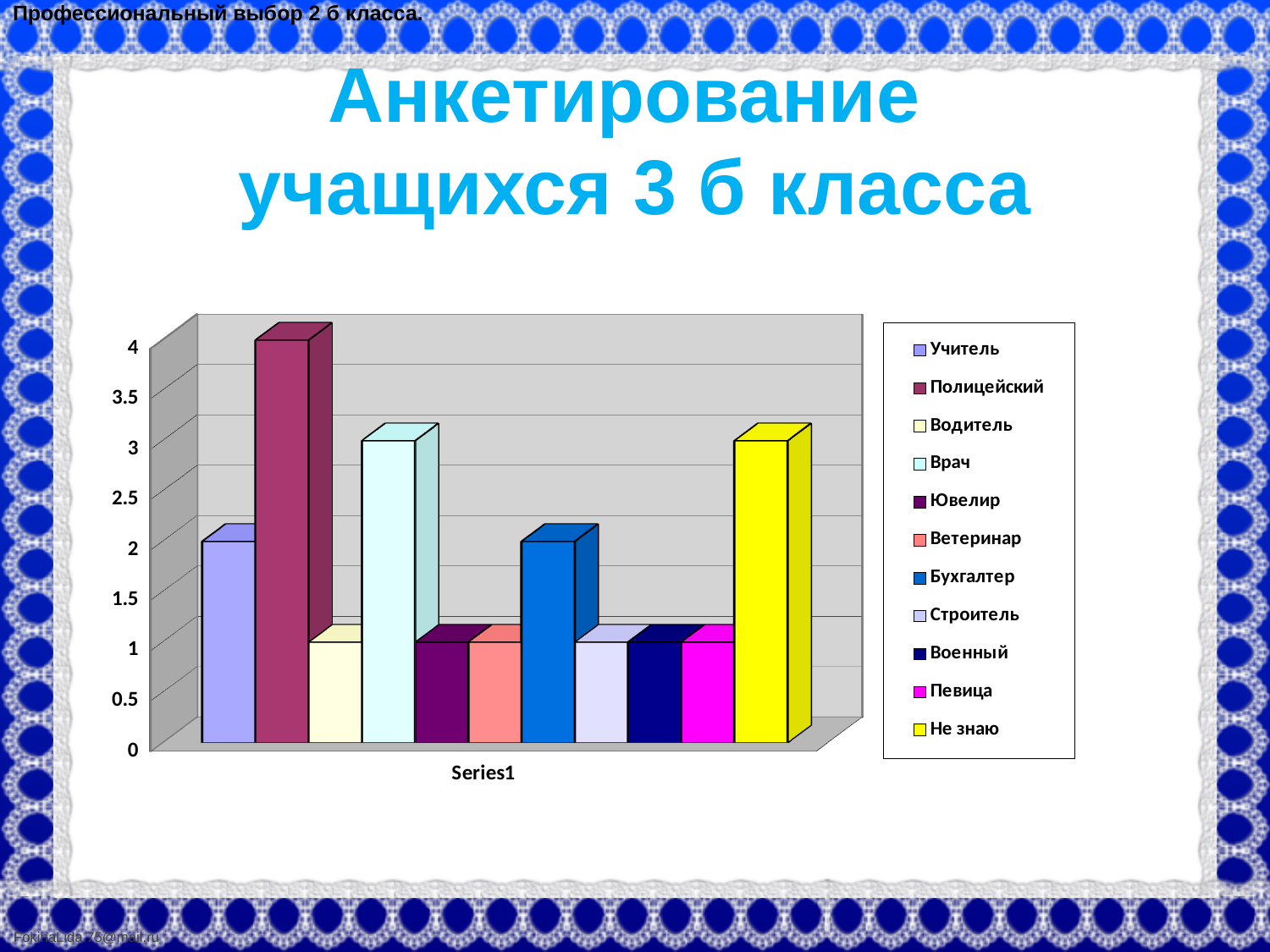

Профессиональный выбор 2 б класса.

# Анкетирование учащихся 3 б класса

[unsupported chart]